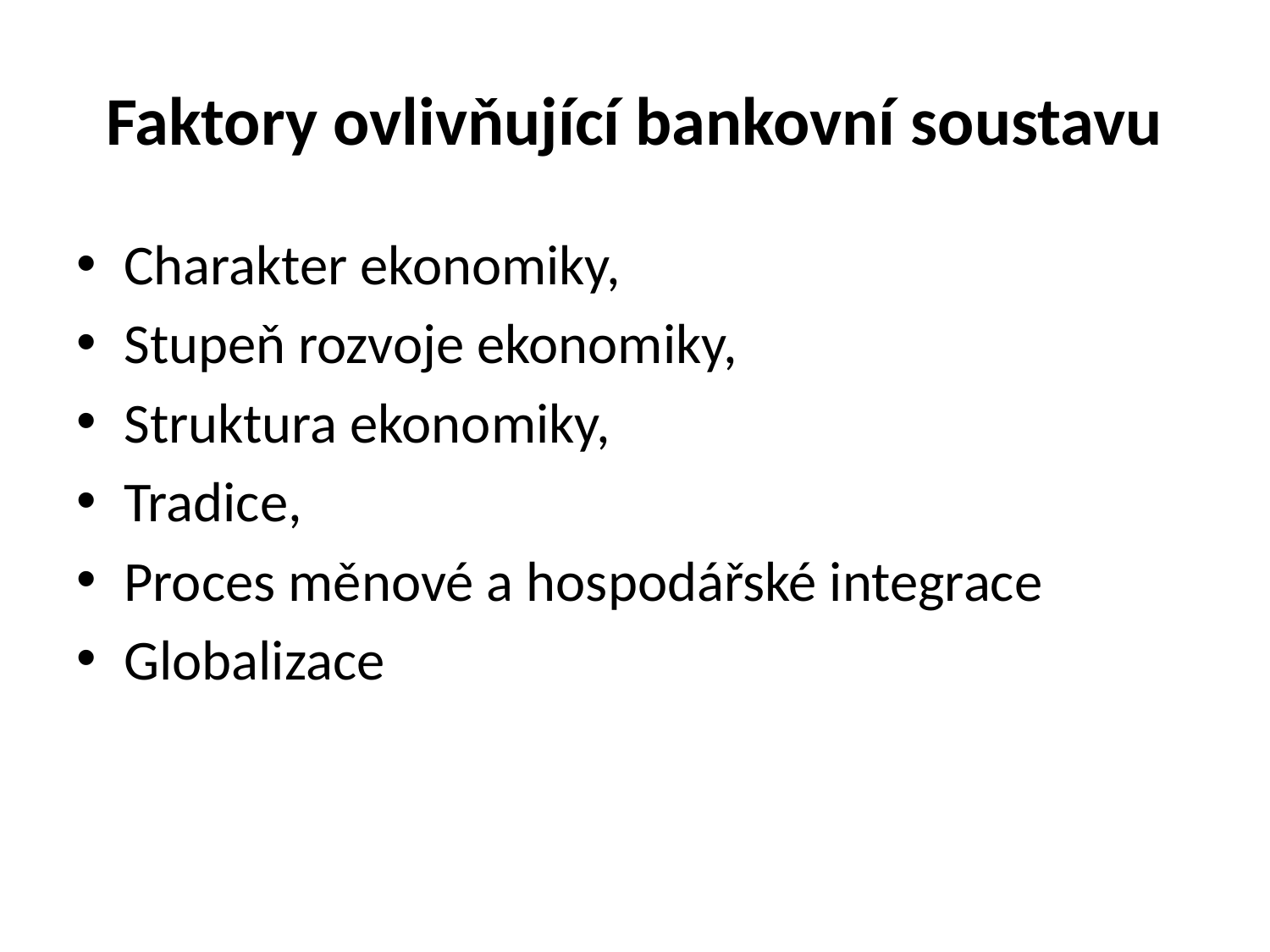

# Faktory ovlivňující bankovní soustavu
Charakter ekonomiky,
Stupeň rozvoje ekonomiky,
Struktura ekonomiky,
Tradice,
Proces měnové a hospodářské integrace
Globalizace